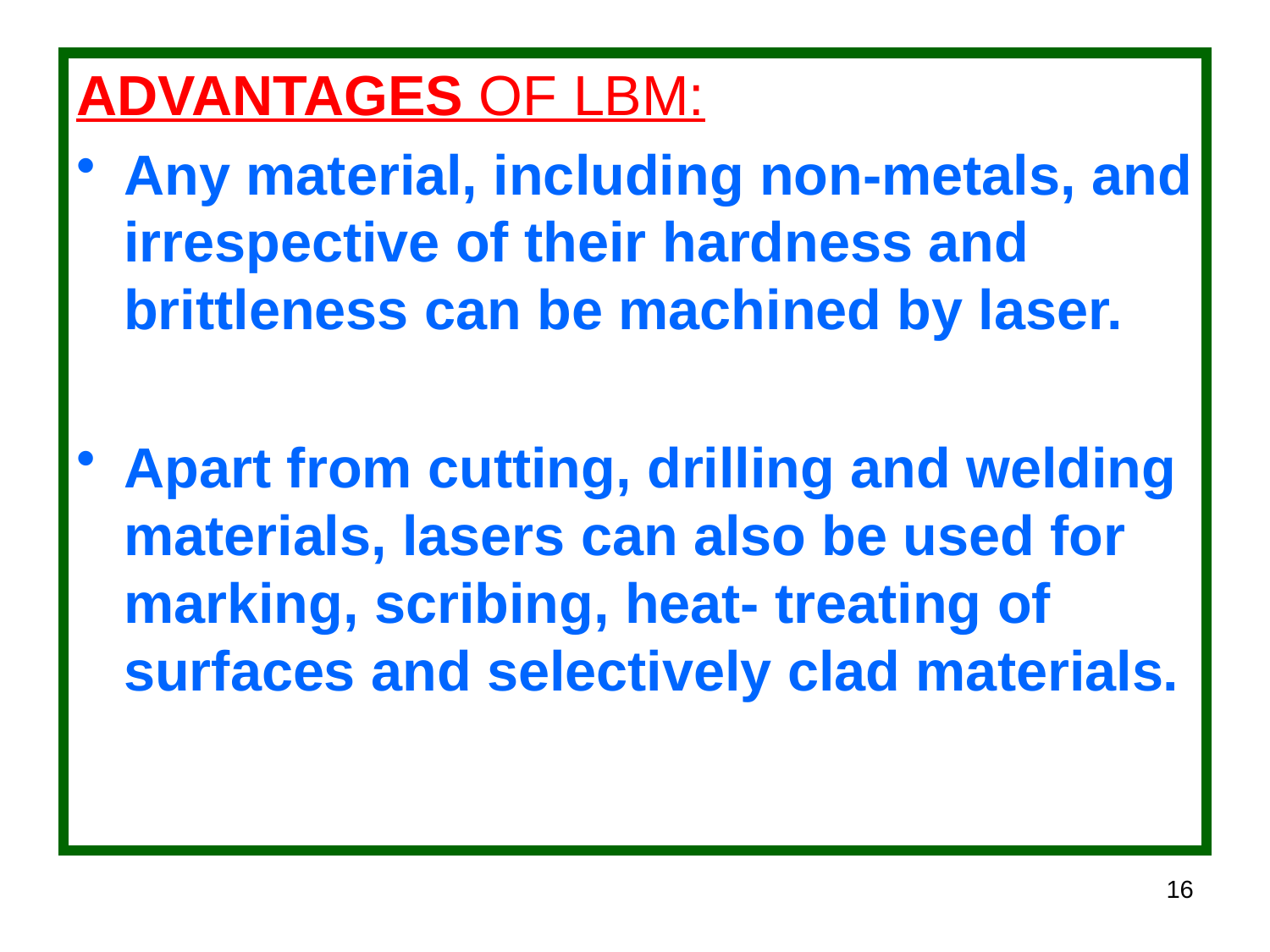

Advantages OF LBM:
Any material, including non-metals, and irrespective of their hardness and brittleness can be machined by laser.

Apart from cutting, drilling and welding materials, lasers can also be used for marking, scribing, heat- treating of surfaces and selectively clad materials.

16